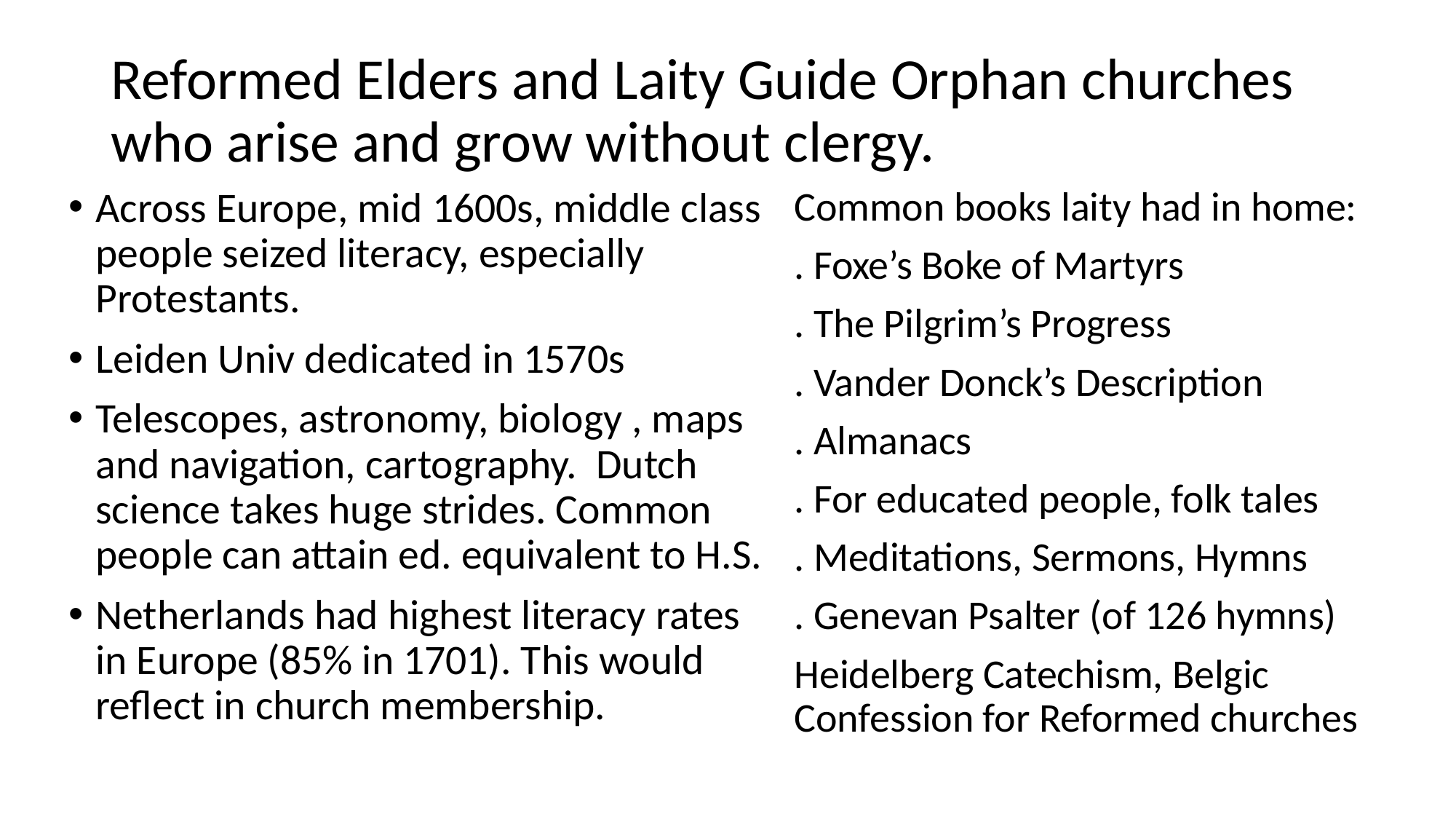

# Reformed Elders and Laity Guide Orphan churches who arise and grow without clergy.
Common books laity had in home:
. Foxe’s Boke of Martyrs
. The Pilgrim’s Progress
. Vander Donck’s Description
. Almanacs
. For educated people, folk tales
. Meditations, Sermons, Hymns
. Genevan Psalter (of 126 hymns)
Heidelberg Catechism, Belgic Confession for Reformed churches
Across Europe, mid 1600s, middle class people seized literacy, especially Protestants.
Leiden Univ dedicated in 1570s
Telescopes, astronomy, biology , maps and navigation, cartography.  Dutch science takes huge strides. Common people can attain ed. equivalent to H.S.
Netherlands had highest literacy rates in Europe (85% in 1701). This would reflect in church membership.